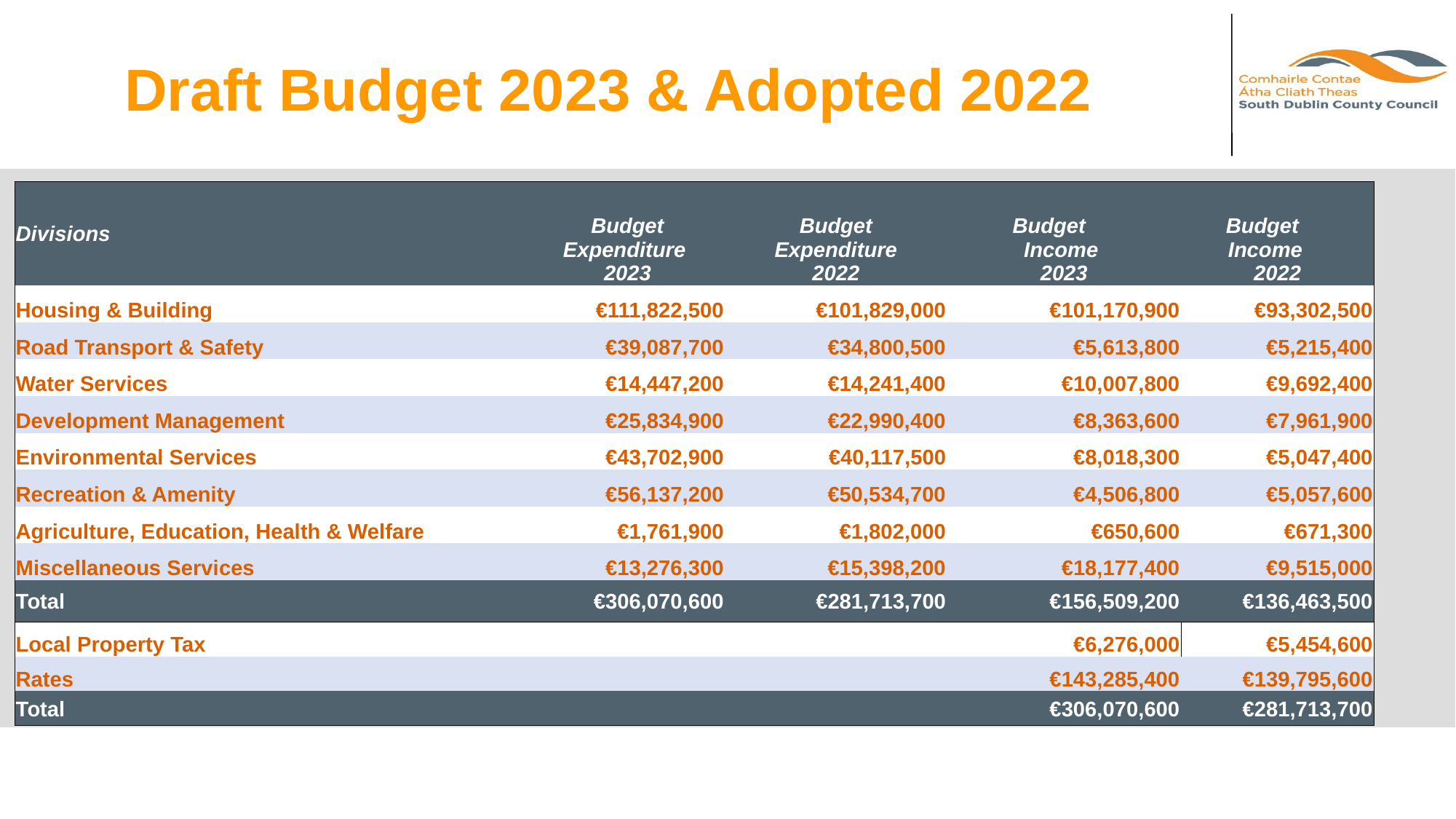

# Draft Budget 2023 & Adopted 2022
| Divisions | Budget Expenditure 2023 | Budget Expenditure 2022 | Budget Income 2023 | Budget Income 2022 |
| --- | --- | --- | --- | --- |
| Housing & Building | €111,822,500 | €101,829,000 | €101,170,900 | €93,302,500 |
| Road Transport & Safety | €39,087,700 | €34,800,500 | €5,613,800 | €5,215,400 |
| Water Services | €14,447,200 | €14,241,400 | €10,007,800 | €9,692,400 |
| Development Management | €25,834,900 | €22,990,400 | €8,363,600 | €7,961,900 |
| Environmental Services | €43,702,900 | €40,117,500 | €8,018,300 | €5,047,400 |
| Recreation & Amenity | €56,137,200 | €50,534,700 | €4,506,800 | €5,057,600 |
| Agriculture, Education, Health & Welfare | €1,761,900 | €1,802,000 | €650,600 | €671,300 |
| Miscellaneous Services | €13,276,300 | €15,398,200 | €18,177,400 | €9,515,000 |
| Total | €306,070,600 | €281,713,700 | €156,509,200 | €136,463,500 |
| Local Property Tax |  |  | €6,276,000 | €5,454,600 |
| Rates |  |  | €143,285,400 | €139,795,600 |
| Total |  |  | €306,070,600 | €281,713,700 |